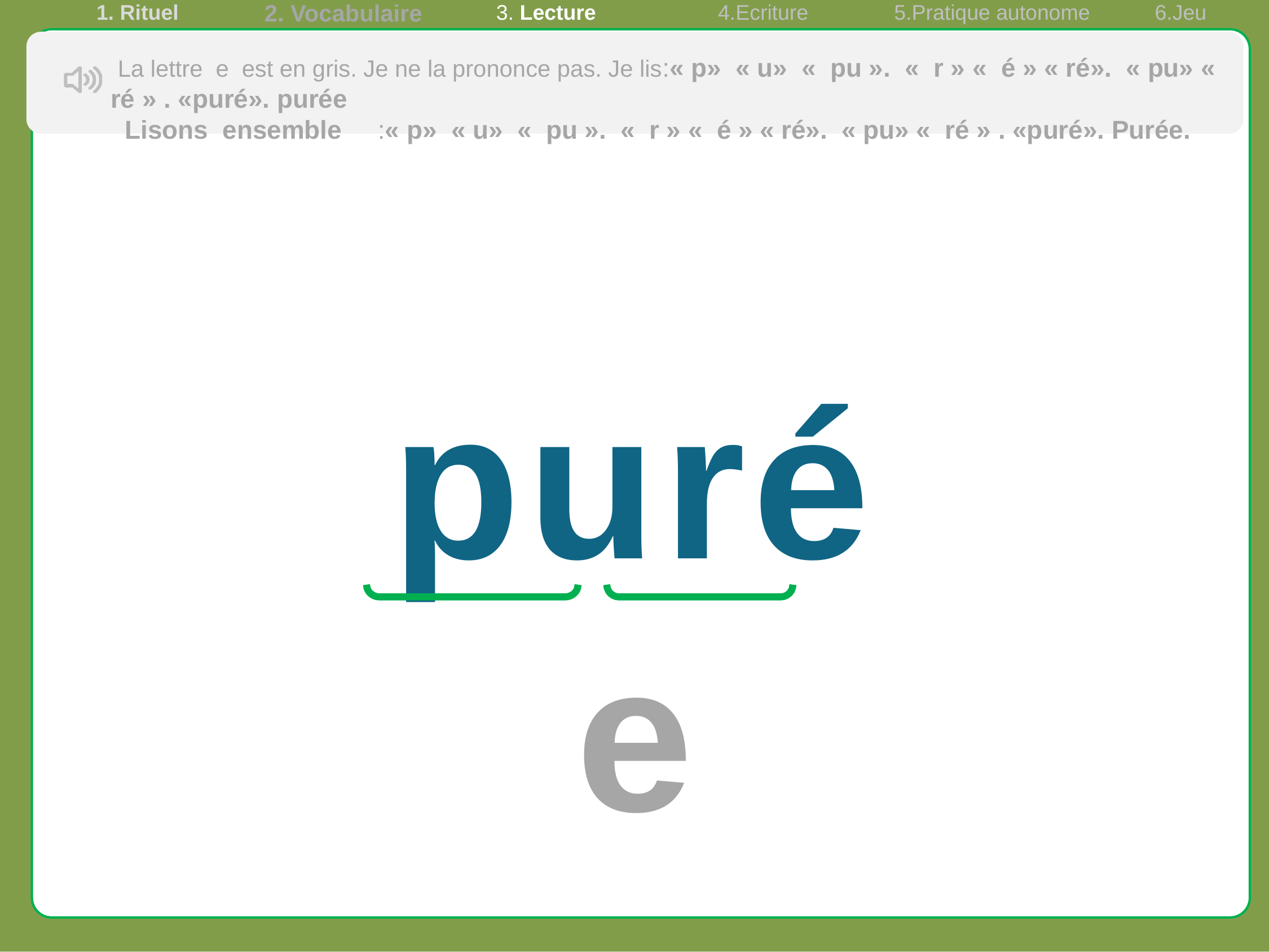

| 1. Rituel | 2. Vocabulaire | 3. Lecture | 4.Ecriture | 5.Pratique autonome | 6.Jeu |
| --- | --- | --- | --- | --- | --- |

 La lettre  e  est en gris. Je ne la prononce pas. Je lis:« p»  « u»  «  pu ».  «  r » «  é » « ré».  « pu» «  ré » . «puré». purée
  Lisons  ensemble     :« p»  « u»  «  pu ».  «  r » «  é » « ré».  « pu» «  ré » . «puré». Purée.

purée